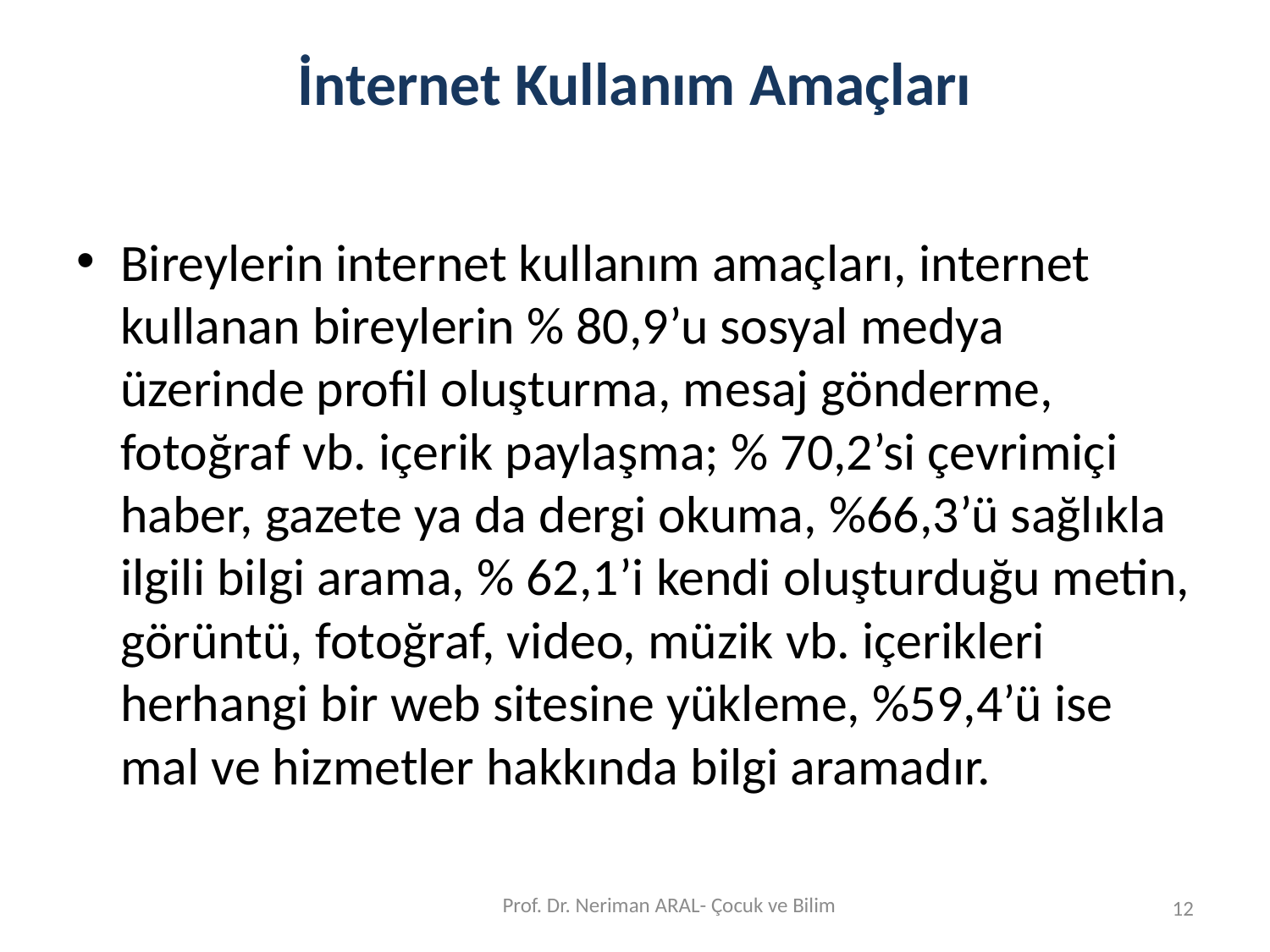

# İnternet Kullanım Amaçları
Bireylerin internet kullanım amaçları, internet kullanan bireylerin % 80,9’u sosyal medya üzerinde profil oluşturma, mesaj gönderme, fotoğraf vb. içerik paylaşma; % 70,2’si çevrimiçi haber, gazete ya da dergi okuma, %66,3’ü sağlıkla ilgili bilgi arama, % 62,1’i kendi oluşturduğu metin, görüntü, fotoğraf, video, müzik vb. içerikleri herhangi bir web sitesine yükleme, %59,4’ü ise mal ve hizmetler hakkında bilgi aramadır.
Prof. Dr. Neriman ARAL- Çocuk ve Bilim
12